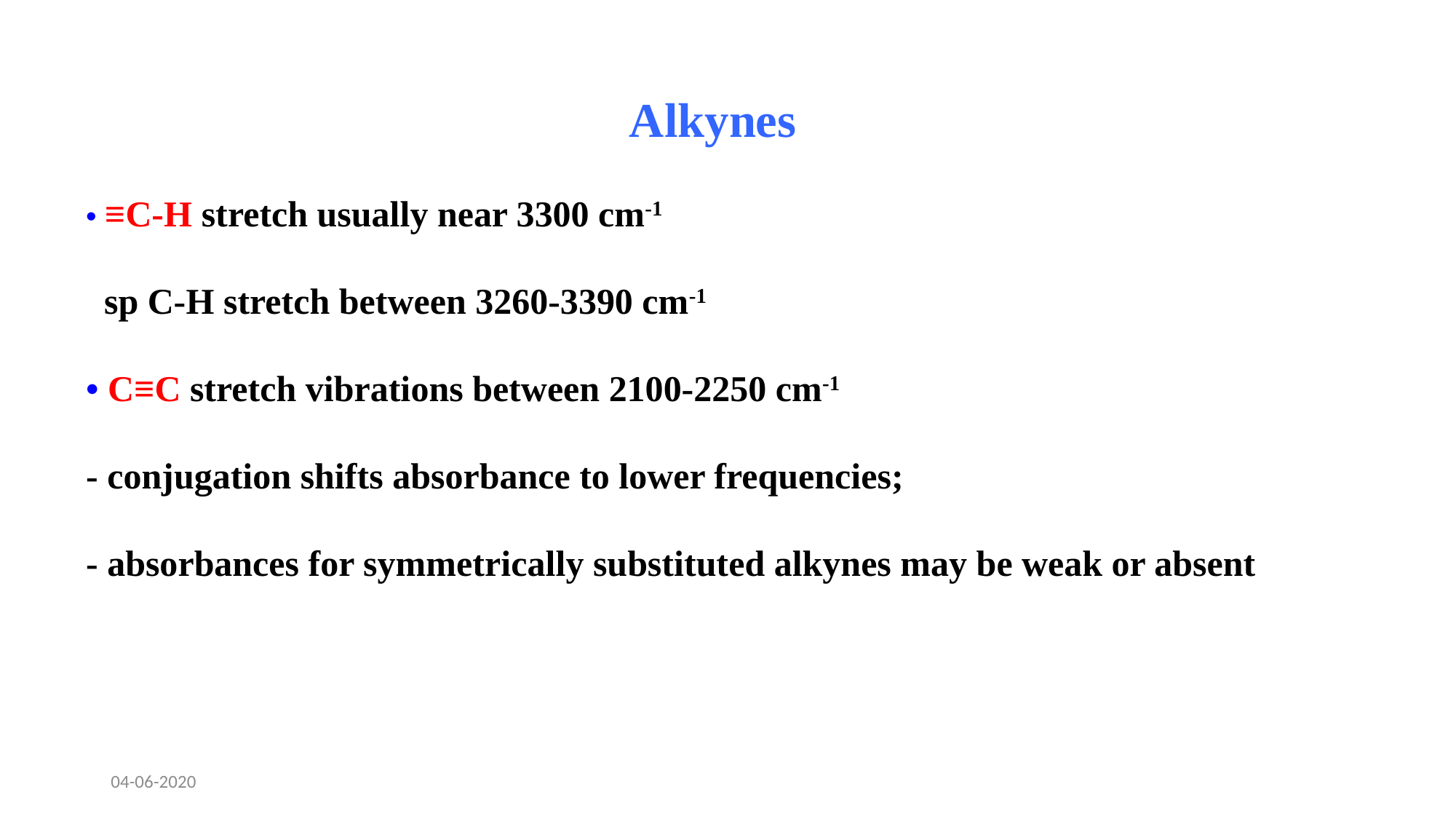

Alkynes
• ≡C-H stretch usually near 3300 cm-1
  sp C-H stretch between 3260-3390 cm-1
• C≡C stretch vibrations between 2100-2250 cm-1
- conjugation shifts absorbance to lower frequencies;
- absorbances for symmetrically substituted alkynes may be weak or absent
04-06-2020
IR-3
16